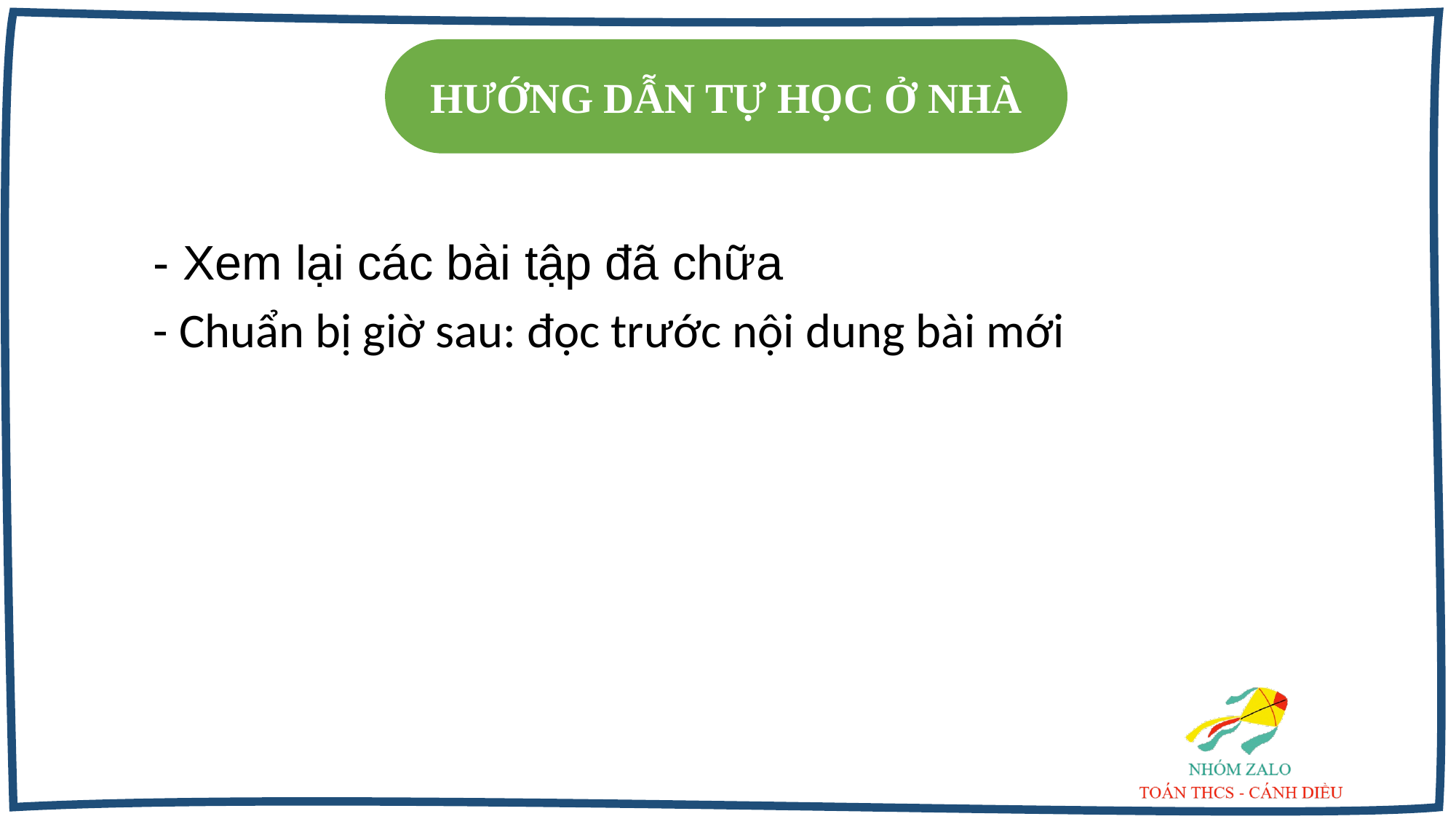

HƯỚNG DẪN TỰ HỌC Ở NHÀ

- Xem lại các bài tập đã chữa
- Chuẩn bị giờ sau: đọc trước nội dung bài mới